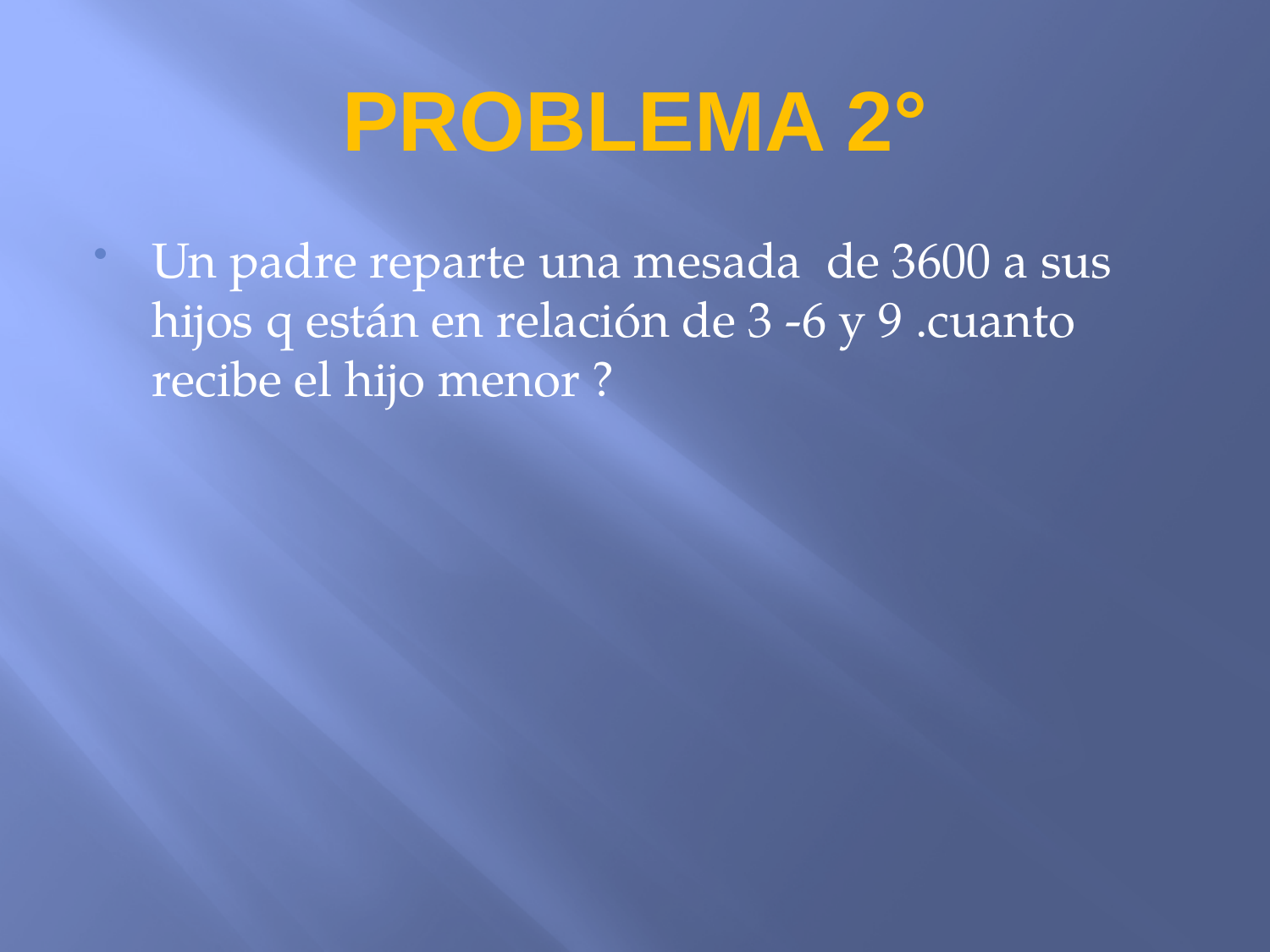

# PROBLEMA 2°
Un padre reparte una mesada  de 3600 a sus hijos q están en relación de 3 -6 y 9 .cuanto recibe el hijo menor ?